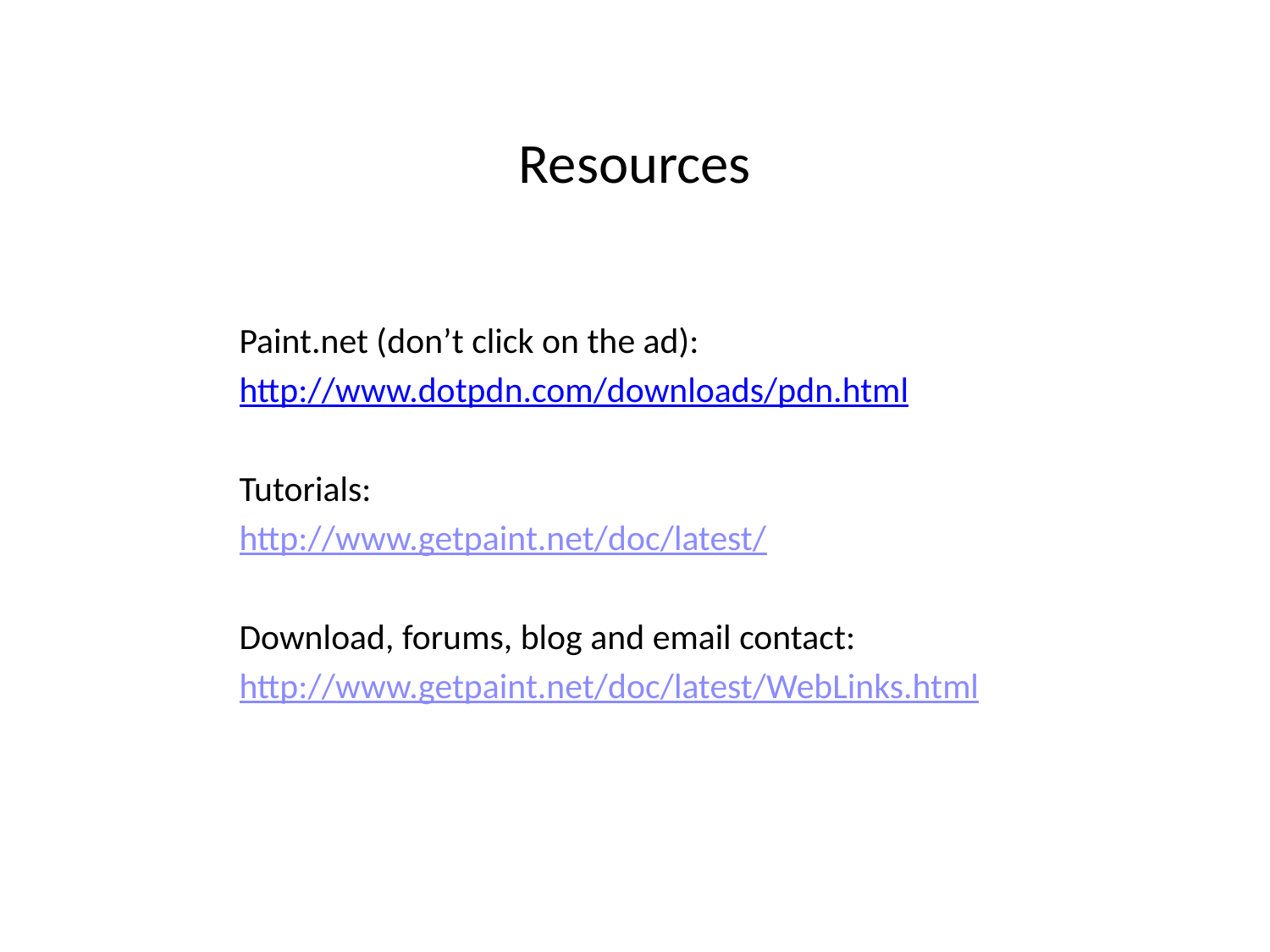

# Resources
Paint.net (don’t click on the ad):
http://www.dotpdn.com/downloads/pdn.html

Tutorials:
http://www.getpaint.net/doc/latest/

Download, forums, blog and email contact:
http://www.getpaint.net/doc/latest/WebLinks.html